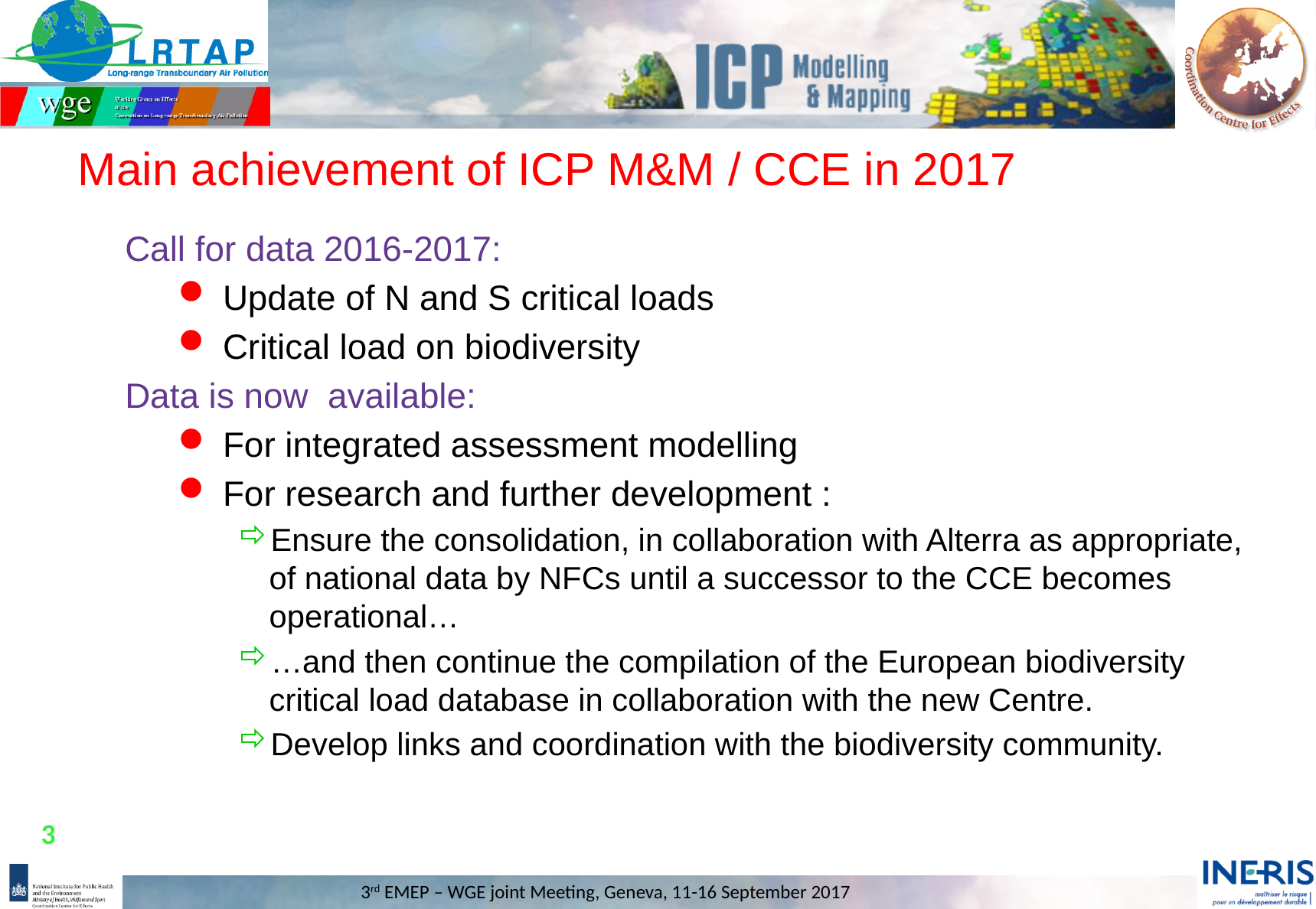

# Main achievement of ICP M&M / CCE in 2017
Call for data 2016-2017:
 Update of N and S critical loads
 Critical load on biodiversity
Data is now  available:
 For integrated assessment modelling
 For research and further development :
Ensure the consolidation, in collaboration with Alterra as appropriate, of national data by NFCs until a successor to the CCE becomes operational…
…and then continue the compilation of the European biodiversity critical load database in collaboration with the new Centre.
Develop links and coordination with the biodiversity community.